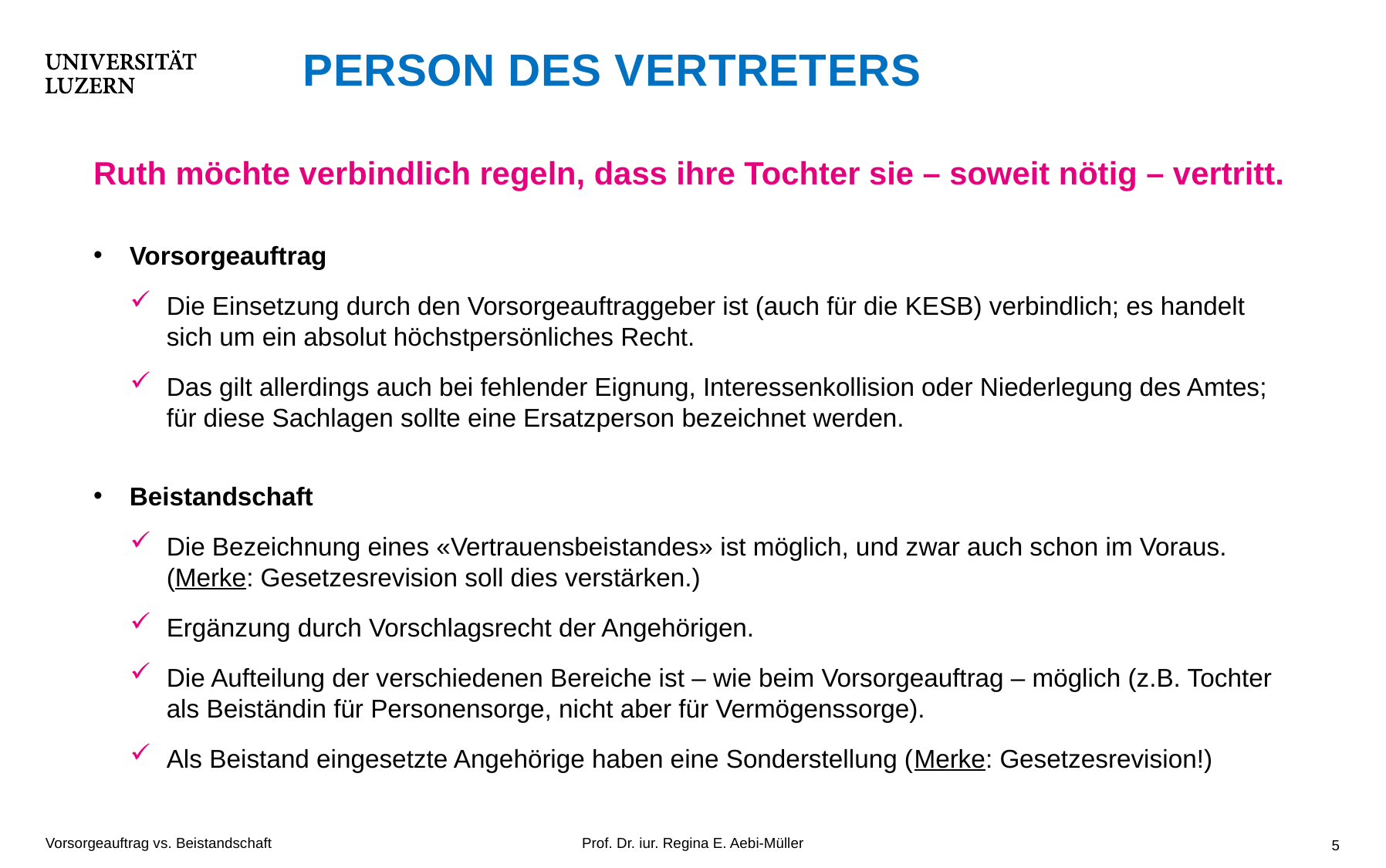

# Person des Vertreters
Ruth möchte verbindlich regeln, dass ihre Tochter sie – soweit nötig – vertritt.
Vorsorgeauftrag
Die Einsetzung durch den Vorsorgeauftraggeber ist (auch für die KESB) verbindlich; es handelt sich um ein absolut höchstpersönliches Recht.
Das gilt allerdings auch bei fehlender Eignung, Interessenkollision oder Niederlegung des Amtes; für diese Sachlagen sollte eine Ersatzperson bezeichnet werden.
Beistandschaft
Die Bezeichnung eines «Vertrauensbeistandes» ist möglich, und zwar auch schon im Voraus. (Merke: Gesetzesrevision soll dies verstärken.)
Ergänzung durch Vorschlagsrecht der Angehörigen.
Die Aufteilung der verschiedenen Bereiche ist – wie beim Vorsorgeauftrag – möglich (z.B. Tochter als Beiständin für Personensorge, nicht aber für Vermögenssorge).
Als Beistand eingesetzte Angehörige haben eine Sonderstellung (Merke: Gesetzesrevision!)

Vorsorgeauftrag vs. Beistandschaft
Prof. Dr. iur. Regina E. Aebi-Müller
5